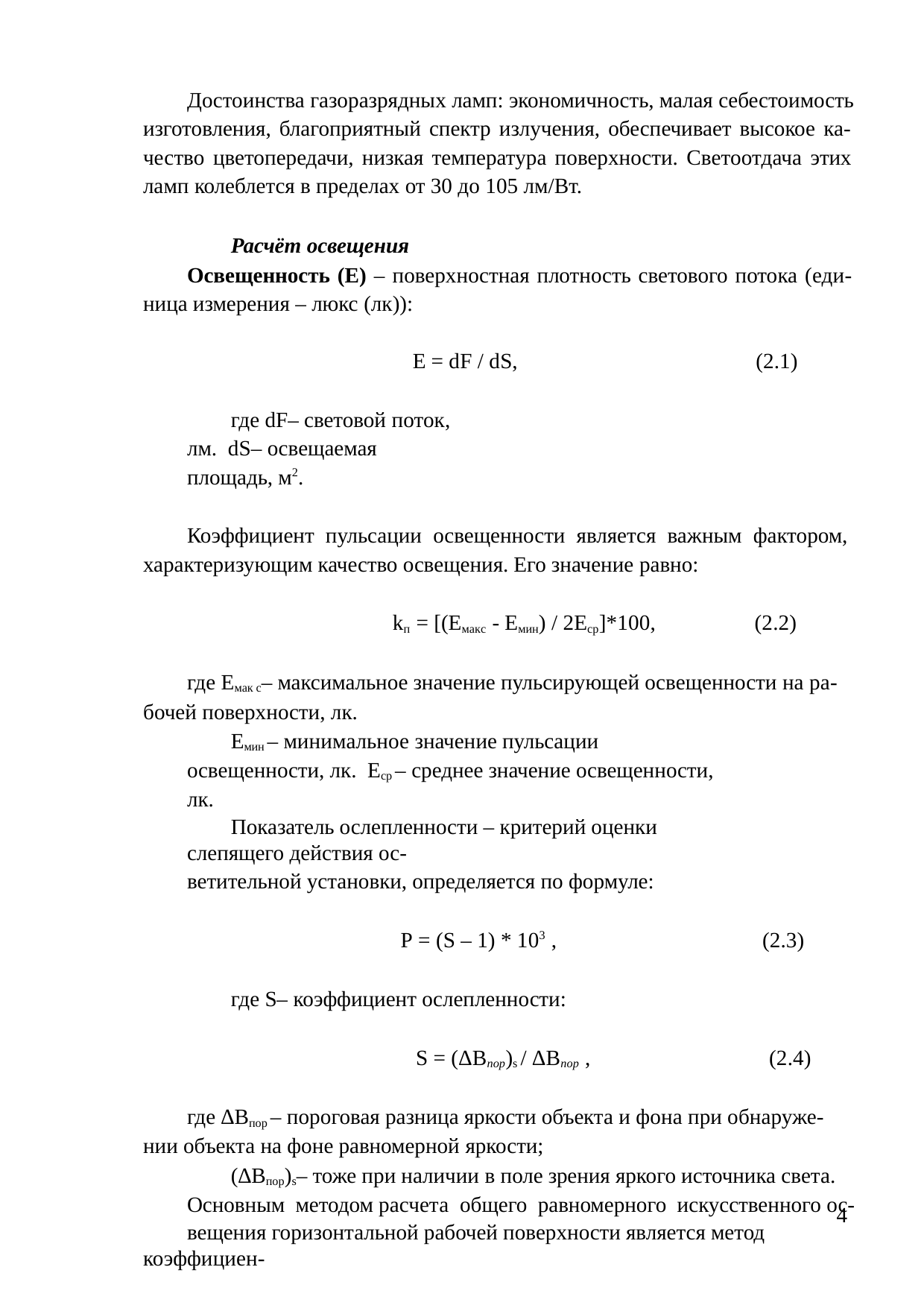

Достоинства газоразрядных ламп: экономичность, малая себестоимость  изготовления, благоприятный спектр излучения, обеспечивает высокое ка-  чество цветопередачи, низкая температура поверхности. Светоотдача этих  ламп колеблется в пределах от 30 до 105 лм/Вт.

Расчёт освещения
Освещенность (Е) – поверхностная плотность светового потока (еди-  ница измерения – люкс (лк)):

E = dF / dS,	(2.1)

где dF– световой поток, лм.  dS– освещаемая площадь, м2.

Коэффициент пульсации освещенности является важным фактором,  характеризующим качество освещения. Его значение равно:

kп  = [(Емакс  - Емин) / 2Еср]*100,	(2.2)

где Емак с– максимальное значение пульсирующей освещенности на ра-  бочей поверхности, лк.
Емин – минимальное значение пульсации освещенности, лк.  Еср – среднее значение освещенности, лк.
Показатель ослепленности – критерий оценки слепящего действия ос-
ветительной установки, определяется по формуле:

Р = (S – 1) * 103  ,	(2.3)

где S– коэффициент ослепленности:

S = (ΔBпор)s / ΔBпор  ,	(2.4)

где ∆Впор – пороговая разница яркости объекта и фона при обнаруже-  нии объекта на фоне равномерной яркости;
(∆Впор)s– тоже при наличии в поле зрения яркого источника света.  Основным  методом расчета  общего  равномерного  искусственного ос-
вещения горизонтальной рабочей поверхности является метод  коэффициен-
4